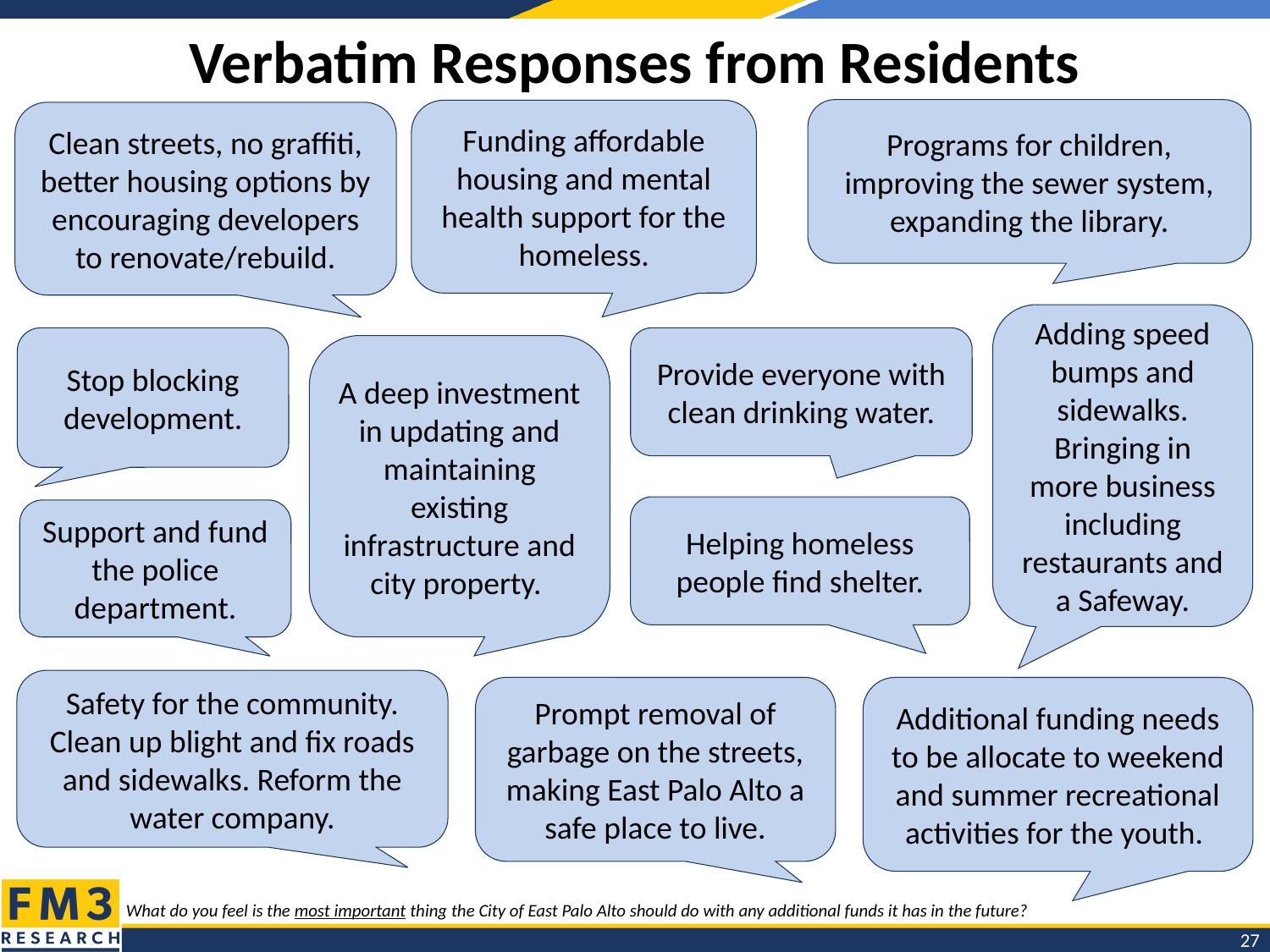

# Verbatim Responses from Residents
Programs for children, improving the sewer system, expanding the library.
Funding affordable housing and mental health support for the homeless.
Clean streets, no graffiti, better housing options by encouraging developers to renovate/rebuild.
Adding speed bumps and sidewalks. Bringing in more business including restaurants and a Safeway.
Stop blocking development.
Provide everyone with clean drinking water.
A deep investment in updating and maintaining existing infrastructure and city property.
Helping homeless people find shelter.
Support and fund the police department.
Safety for the community. Clean up blight and fix roads and sidewalks. Reform the water company.
Prompt removal of garbage on the streets, making East Palo Alto a safe place to live.
Additional funding needs to be allocate to weekend and summer recreational activities for the youth.
What do you feel is the most important thing the City of East Palo Alto should do with any additional funds it has in the future?